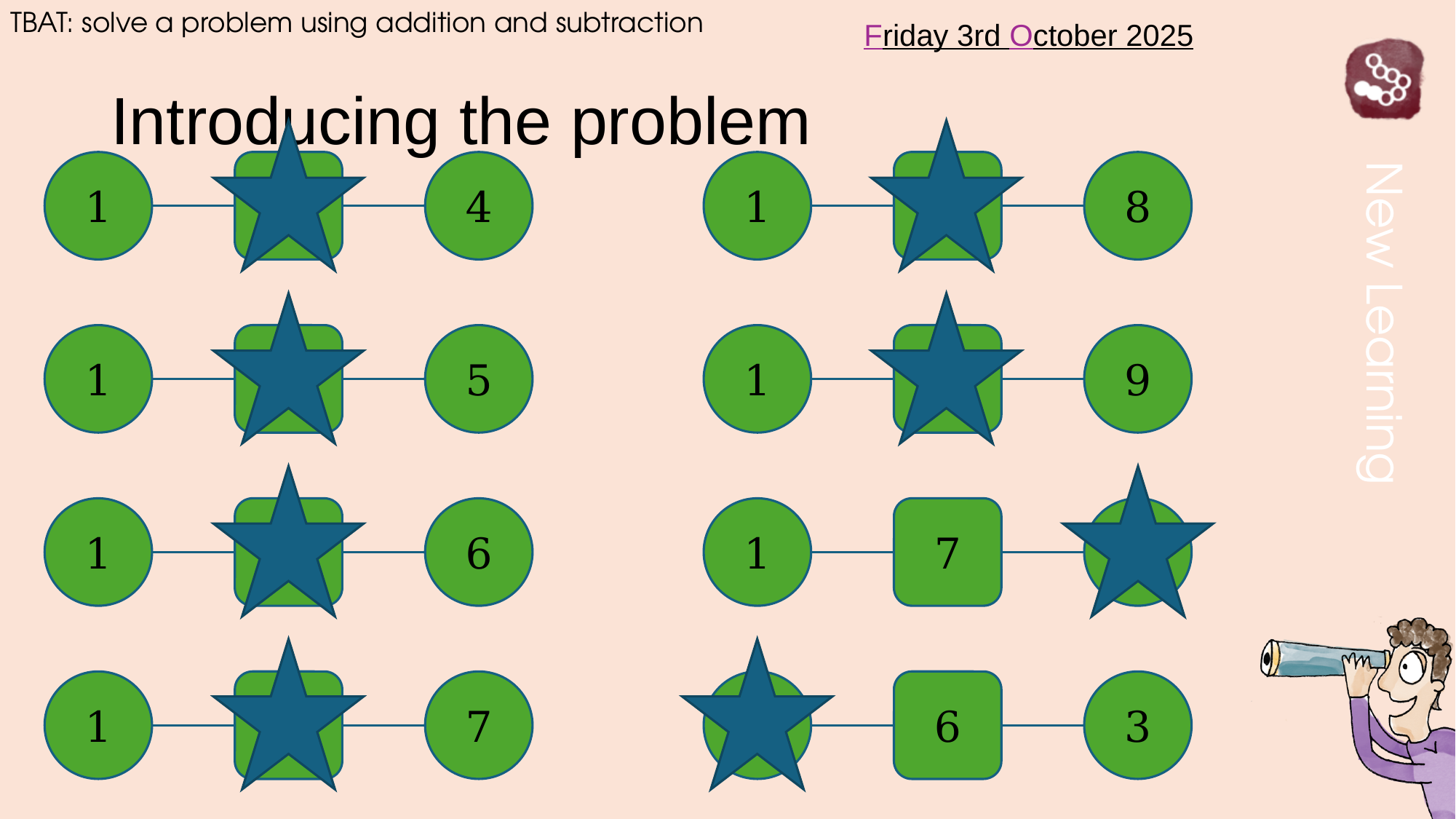

TBAT: solve a problem using addition and subtraction
Friday 3rd October 2025
# Introducing the problem

1
5
4
1
1
8

1
4
5
1
0
9

1
3
6
1
7
2

1
2
7
1
6
3